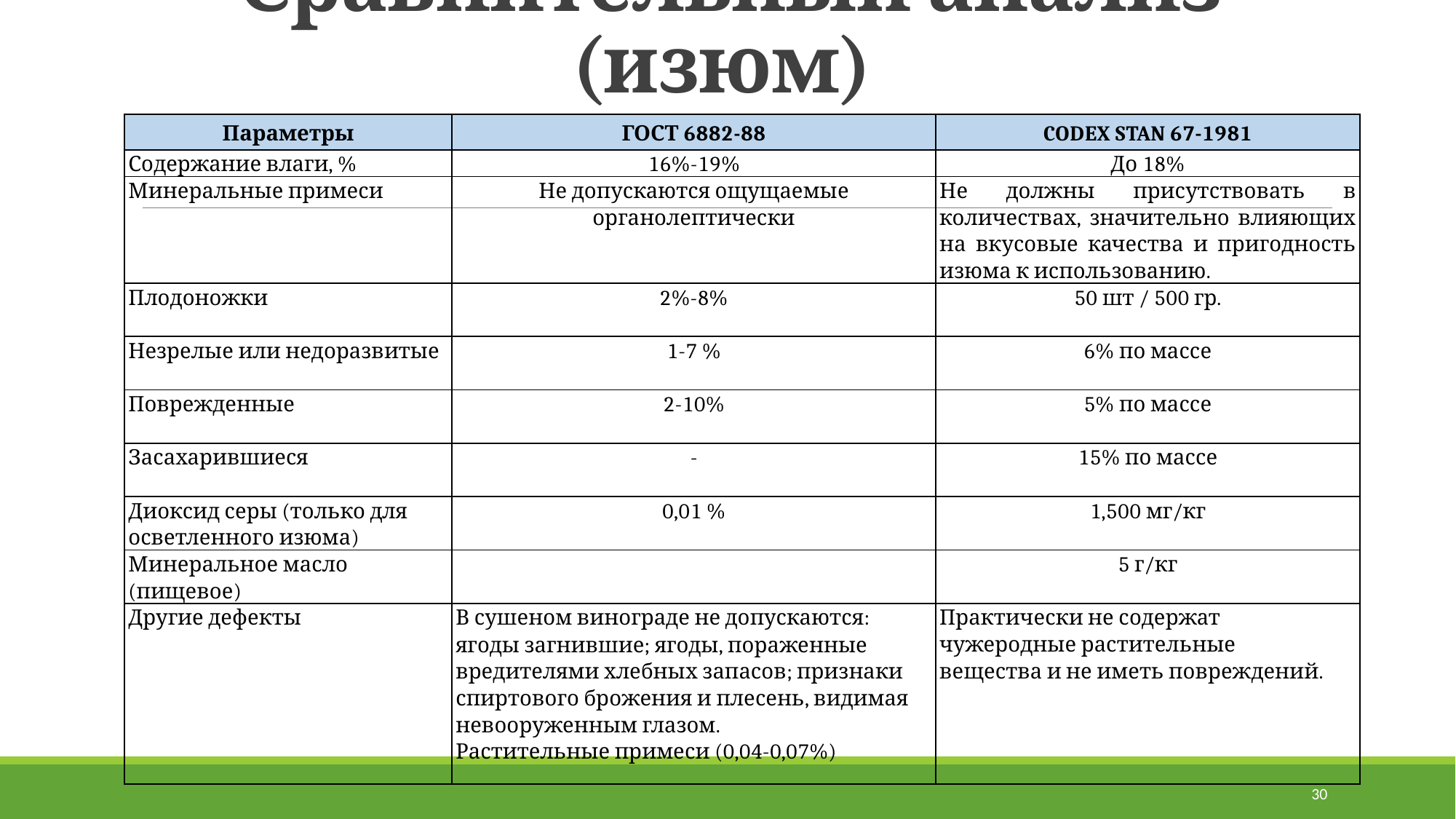

# Сравнительный анализ (изюм)
| Параметры | ГОСТ 6882-88 | CODEX STAN 67-1981 |
| --- | --- | --- |
| Содержание влаги, % | 16%-19% | До 18% |
| Минеральные примеси | Не допускаются ощущаемые органолептически | Не должны присутствовать в количествах, значительно влияющих на вкусовые качества и пригодность изюма к использованию. |
| Плодоножки | 2%-8% | 50 шт / 500 гр. |
| Незрелые или недоразвитые | 1-7 % | 6% по массе |
| Поврежденные | 2-10% | 5% по массе |
| Засахарившиеся | - | 15% по массе |
| Диоксид серы (только для осветленного изюма) | 0,01 % | 1,500 мг/кг |
| Минеральное масло (пищевое) |  | 5 г/кг |
| Другие дефекты | В сушеном винограде не допускаются: ягоды загнившие; ягоды, пораженные вредителями хлебных запасов; признаки спиртового брожения и плесень, видимая невооруженным глазом. Растительные примеси (0,04-0,07%) | Практически не содержат чужеродные растительные вещества и не иметь повреждений. |
30